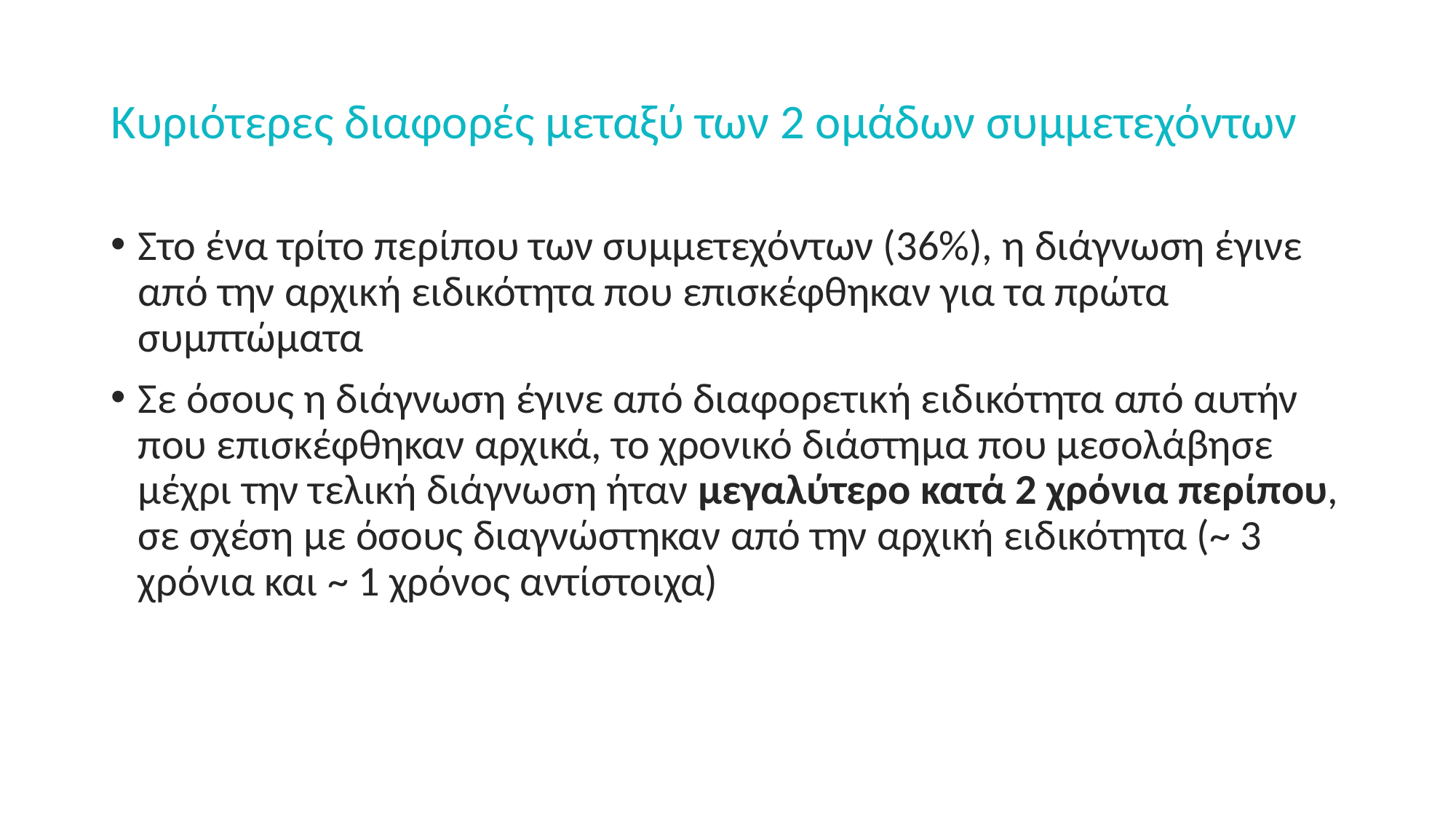

# Κυριότερες διαφορές μεταξύ των 2 ομάδων συμμετεχόντων
Στο ένα τρίτο περίπου των συμμετεχόντων (36%), η διάγνωση έγινε από την αρχική ειδικότητα που επισκέφθηκαν για τα πρώτα συμπτώματα
Σε όσους η διάγνωση έγινε από διαφορετική ειδικότητα από αυτήν που επισκέφθηκαν αρχικά, το χρονικό διάστημα που μεσολάβησε μέχρι την τελική διάγνωση ήταν μεγαλύτερο κατά 2 χρόνια περίπου, σε σχέση με όσους διαγνώστηκαν από την αρχική ειδικότητα (~ 3 χρόνια και ~ 1 χρόνος αντίστοιχα)